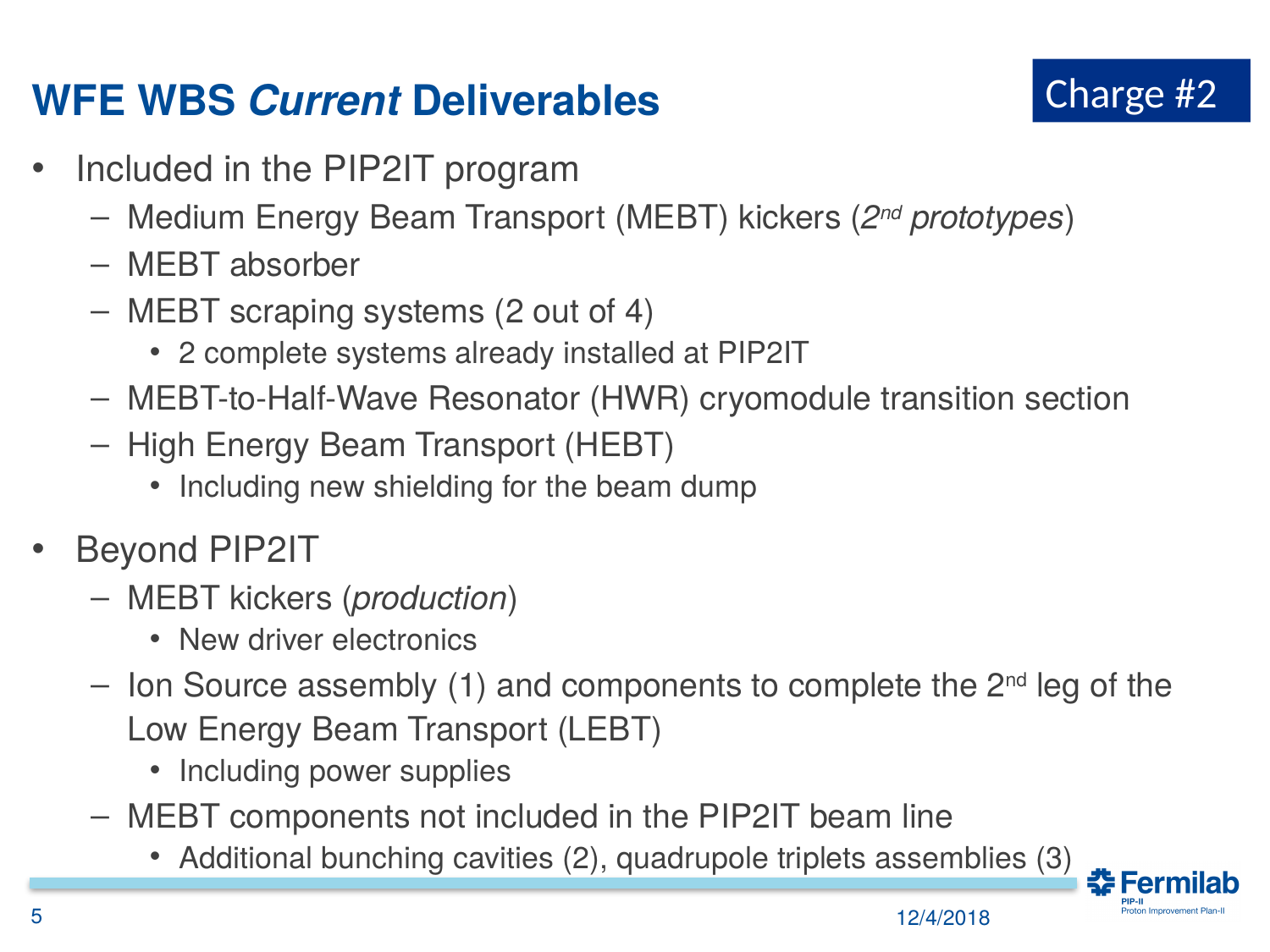

Charge #2
# WFE WBS Current Deliverables
Included in the PIP2IT program
Medium Energy Beam Transport (MEBT) kickers (2nd prototypes)
MEBT absorber
MEBT scraping systems (2 out of 4)
2 complete systems already installed at PIP2IT
MEBT-to-Half-Wave Resonator (HWR) cryomodule transition section
High Energy Beam Transport (HEBT)
Including new shielding for the beam dump
Beyond PIP2IT
MEBT kickers (production)
New driver electronics
Ion Source assembly (1) and components to complete the 2nd leg of the Low Energy Beam Transport (LEBT)
Including power supplies
MEBT components not included in the PIP2IT beam line
Additional bunching cavities (2), quadrupole triplets assemblies (3)
5
12/4/2018